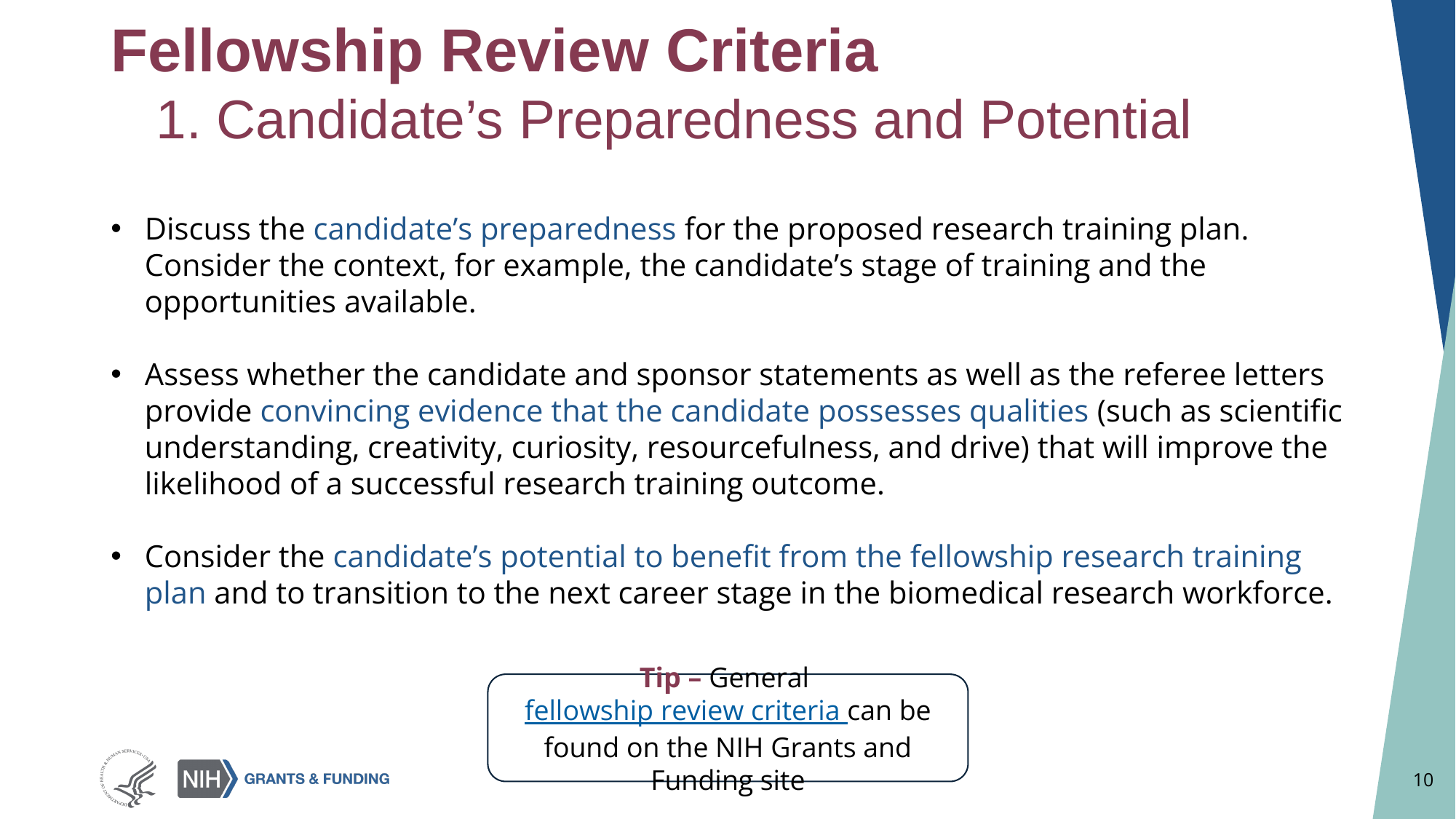

# Fellowship Review Criteria    1. Candidate’s Preparedness and Potential
Discuss the candidate’s preparedness for the proposed research training plan. Consider the context, for example, the candidate’s stage of training and the opportunities available.

Assess whether the candidate and sponsor statements as well as the referee letters provide convincing evidence that the candidate possesses qualities (such as scientific understanding, creativity, curiosity, resourcefulness, and drive) that will improve the likelihood of a successful research training outcome.

Consider the candidate’s potential to benefit from the fellowship research training plan and to transition to the next career stage in the biomedical research workforce.
Tip – General fellowship review criteria can be found on the NIH Grants and Funding site
10